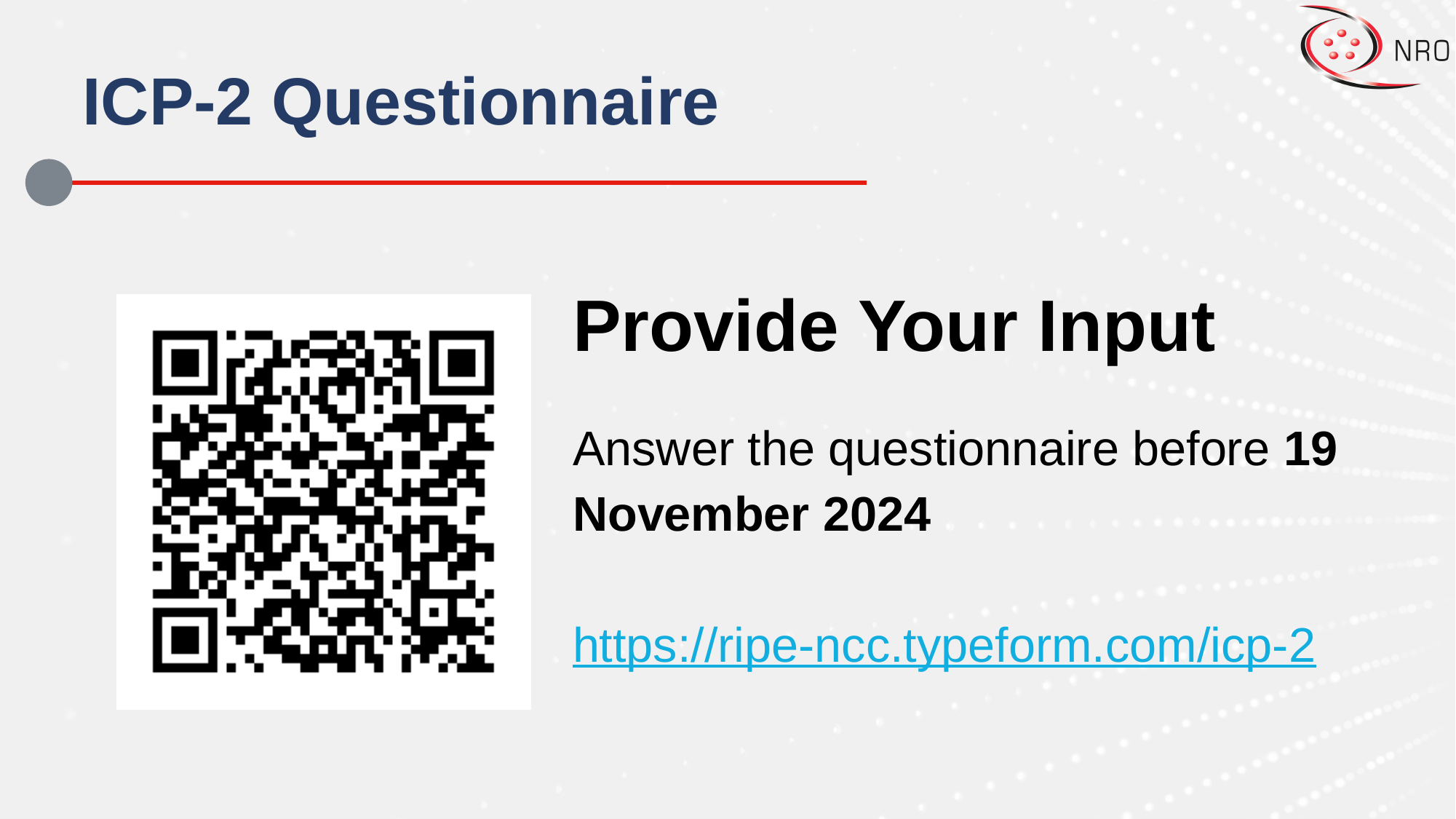

# ICP-2 Questionnaire

Provide Your Input
Answer the questionnaire before 19 November 2024

https://ripe-ncc.typeform.com/icp-2